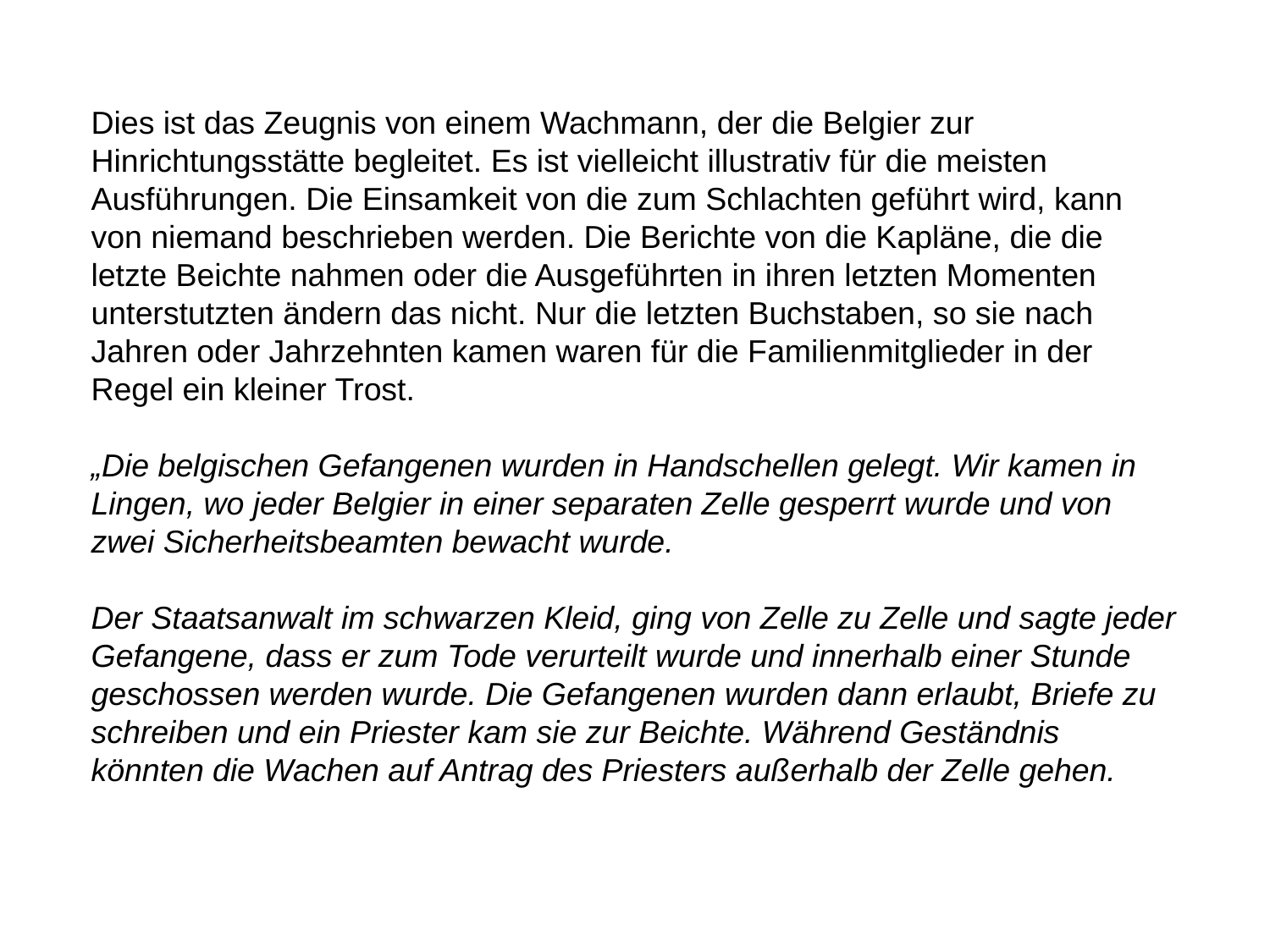

Dies ist das Zeugnis von einem Wachmann, der die Belgier zur Hinrichtungsstätte begleitet. Es ist vielleicht illustrativ für die meisten Ausführungen. Die Einsamkeit von die zum Schlachten geführt wird, kann von niemand beschrieben werden. Die Berichte von die Kapläne, die die letzte Beichte nahmen oder die Ausgeführten in ihren letzten Momenten unterstutzten ändern das nicht. Nur die letzten Buchstaben, so sie nach Jahren oder Jahrzehnten kamen waren für die Familienmitglieder in der Regel ein kleiner Trost.
„Die belgischen Gefangenen wurden in Handschellen gelegt. Wir kamen in Lingen, wo jeder Belgier in einer separaten Zelle gesperrt wurde und von zwei Sicherheitsbeamten bewacht wurde.
Der Staatsanwalt im schwarzen Kleid, ging von Zelle zu Zelle und sagte jeder Gefangene, dass er zum Tode verurteilt wurde und innerhalb einer Stunde geschossen werden wurde. Die Gefangenen wurden dann erlaubt, Briefe zu schreiben und ein Priester kam sie zur Beichte. Während Geständnis könnten die Wachen auf Antrag des Priesters außerhalb der Zelle gehen.